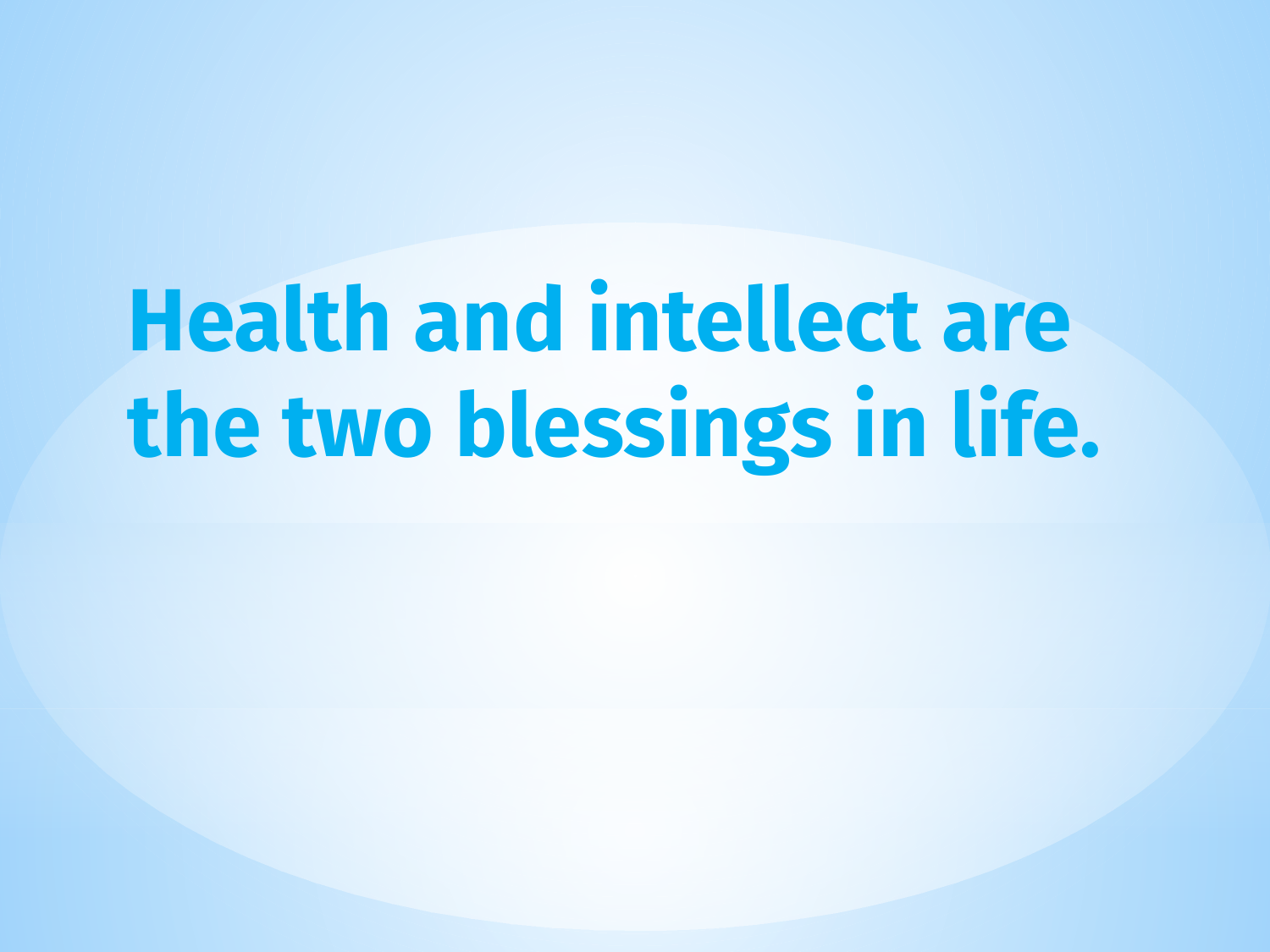

# Health and intellect are the two blessings in life.